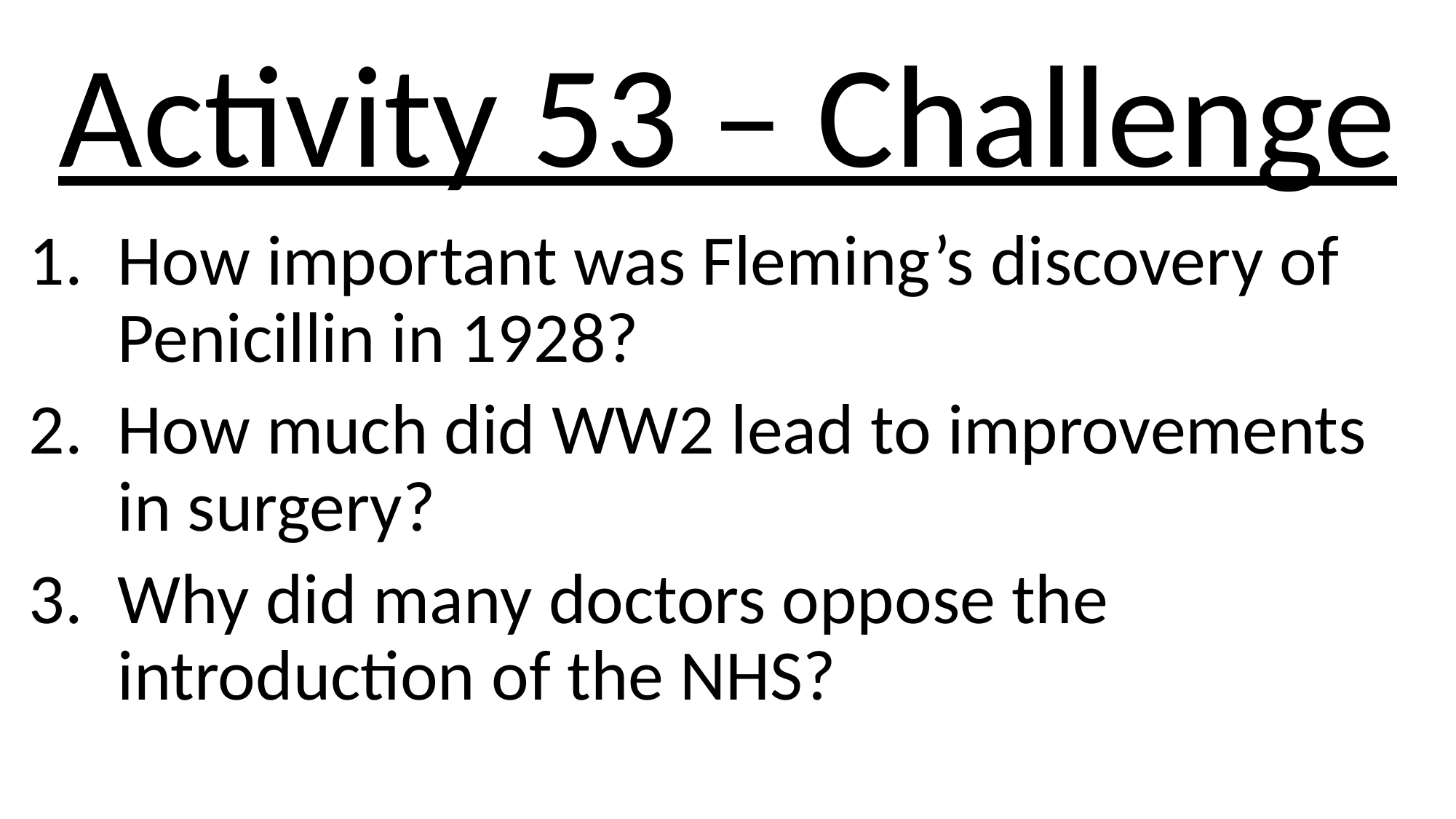

# Activity 53 – Challenge
How important was Fleming’s discovery of Penicillin in 1928?
How much did WW2 lead to improvements in surgery?
Why did many doctors oppose the introduction of the NHS?